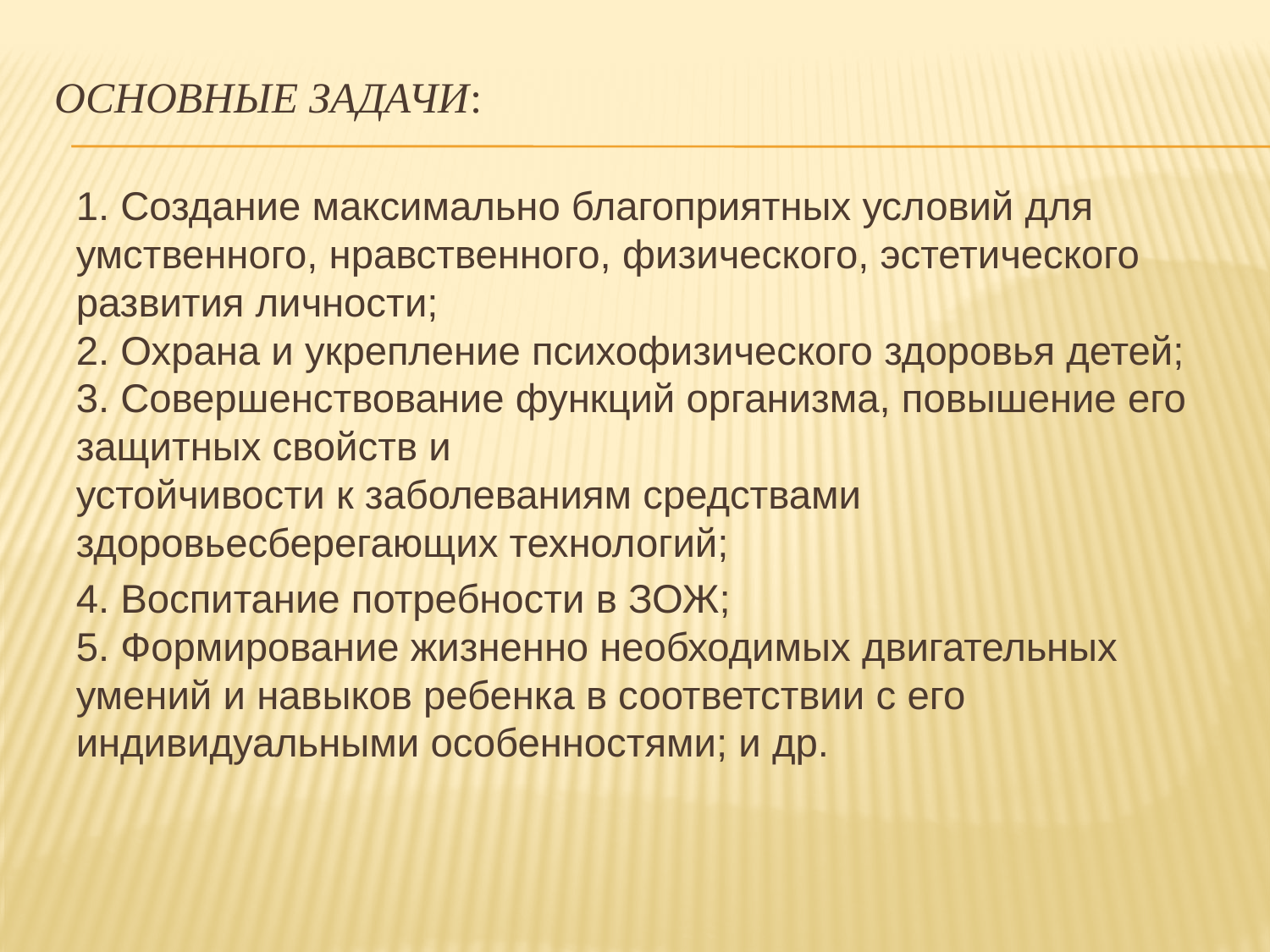

# Основные задачи:
1. Создание максимально благоприятных условий для умственного, нравственного, физического, эстетического развития личности;
2. Охрана и укрепление психофизического здоровья детей;
3. Совершенствование функций организма, повышение его защитных свойств и 
устойчивости к заболеваниям средствами здоровьесберегающих технологий;
4. Воспитание потребности в ЗОЖ;
5. Формирование жизненно необходимых двигательных умений и навыков ребенка в соответствии с его индивидуальными особенностями; и др.